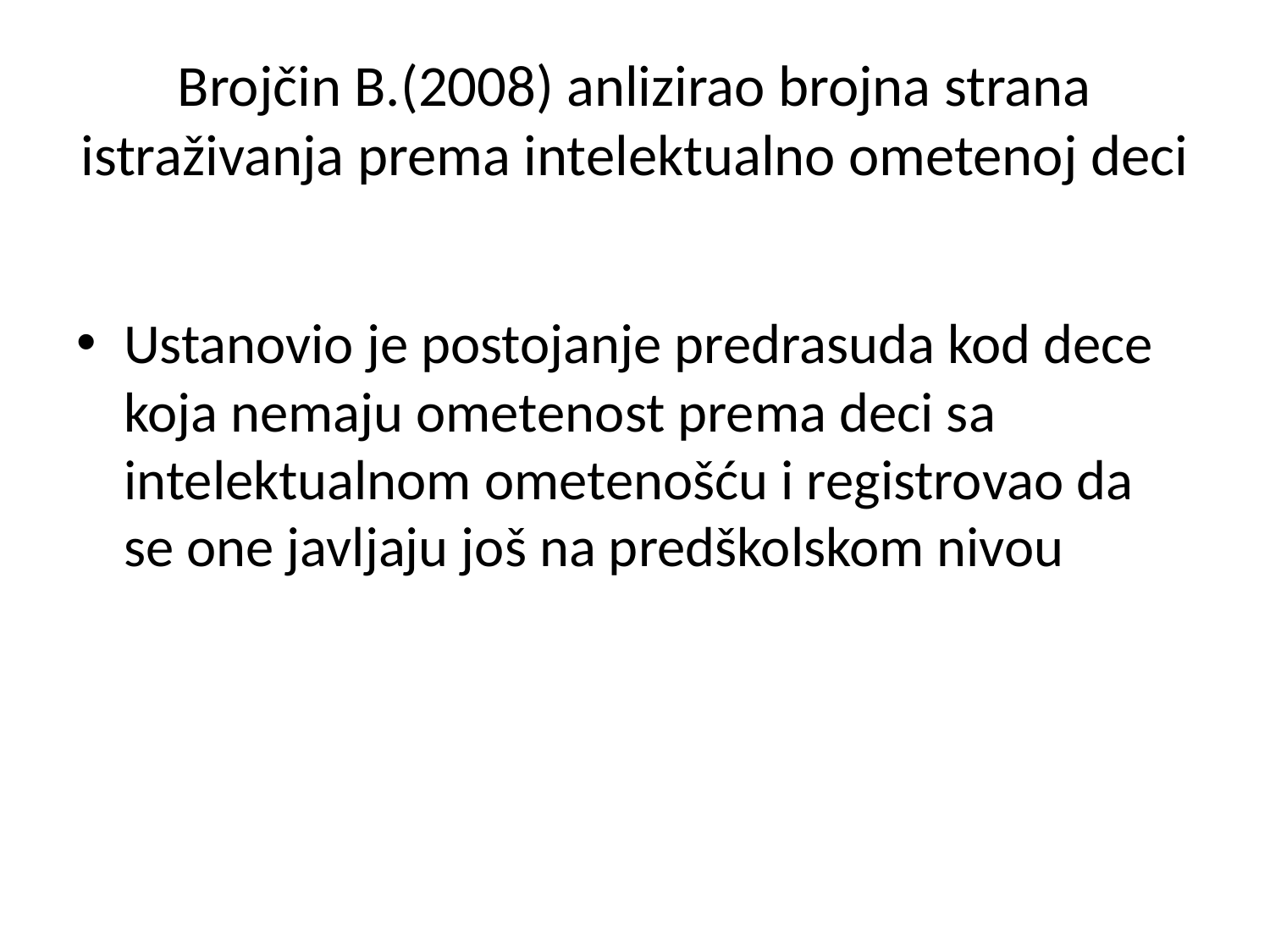

# Brojčin B.(2008) anlizirao brojna strana istraživanja prema intelektualno ometenoj deci

Ustanovio je postojanje predrasuda kod dece koja nemaju ometenost prema deci sa intelektualnom ometenošću i registrovao da se one javljaju još na predškolskom nivou